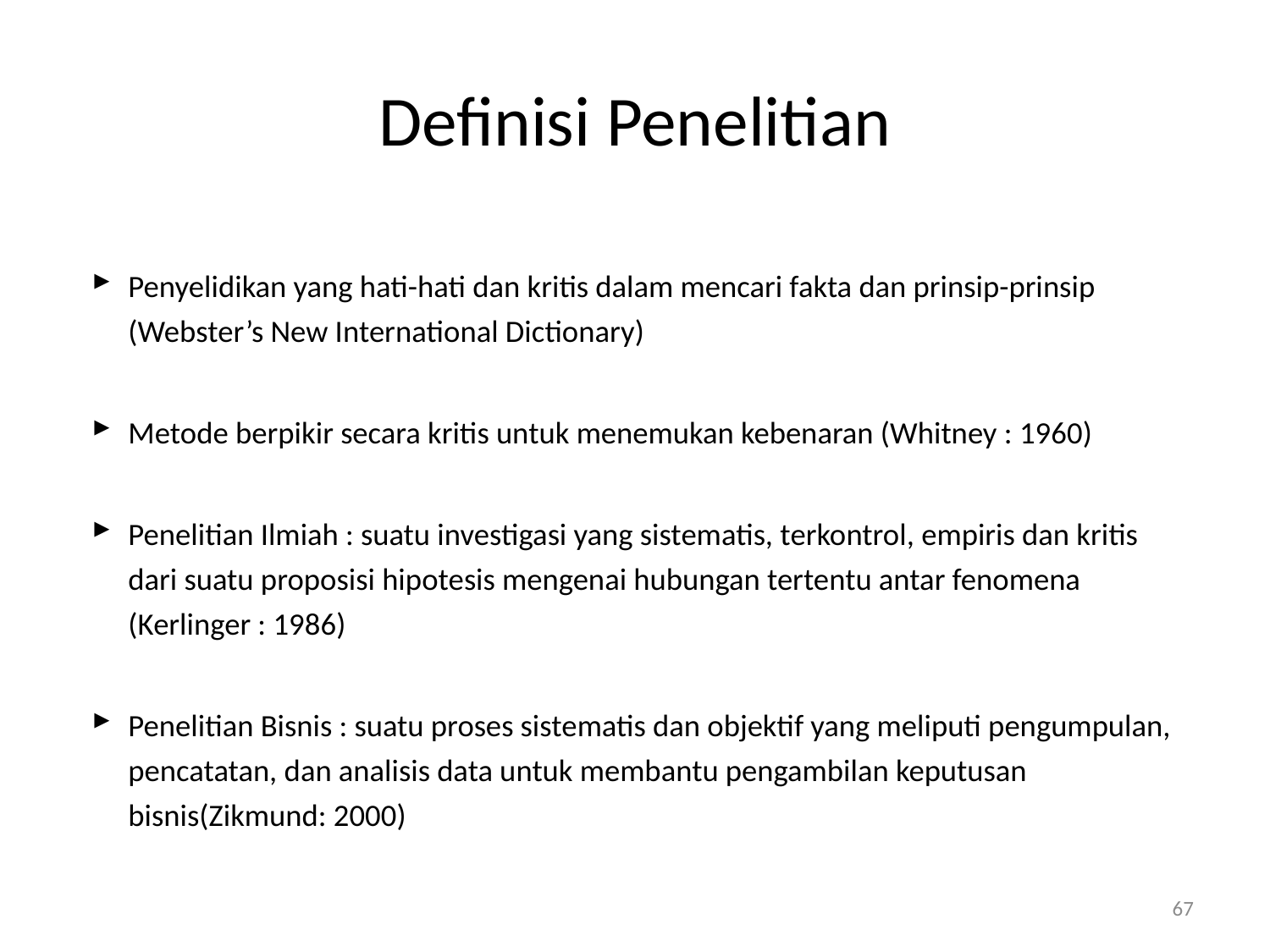

# Definisi Penelitian

Penyelidikan yang hati-hati dan kritis dalam mencari fakta dan prinsip-prinsip (Webster’s New International Dictionary)

Metode berpikir secara kritis untuk menemukan kebenaran (Whitney : 1960)

Penelitian Ilmiah : suatu investigasi yang sistematis, terkontrol, empiris dan kritis dari suatu proposisi hipotesis mengenai hubungan tertentu antar fenomena (Kerlinger : 1986)

Penelitian Bisnis : suatu proses sistematis dan objektif yang meliputi pengumpulan, pencatatan, dan analisis data untuk membantu pengambilan keputusan bisnis(Zikmund: 2000)

67